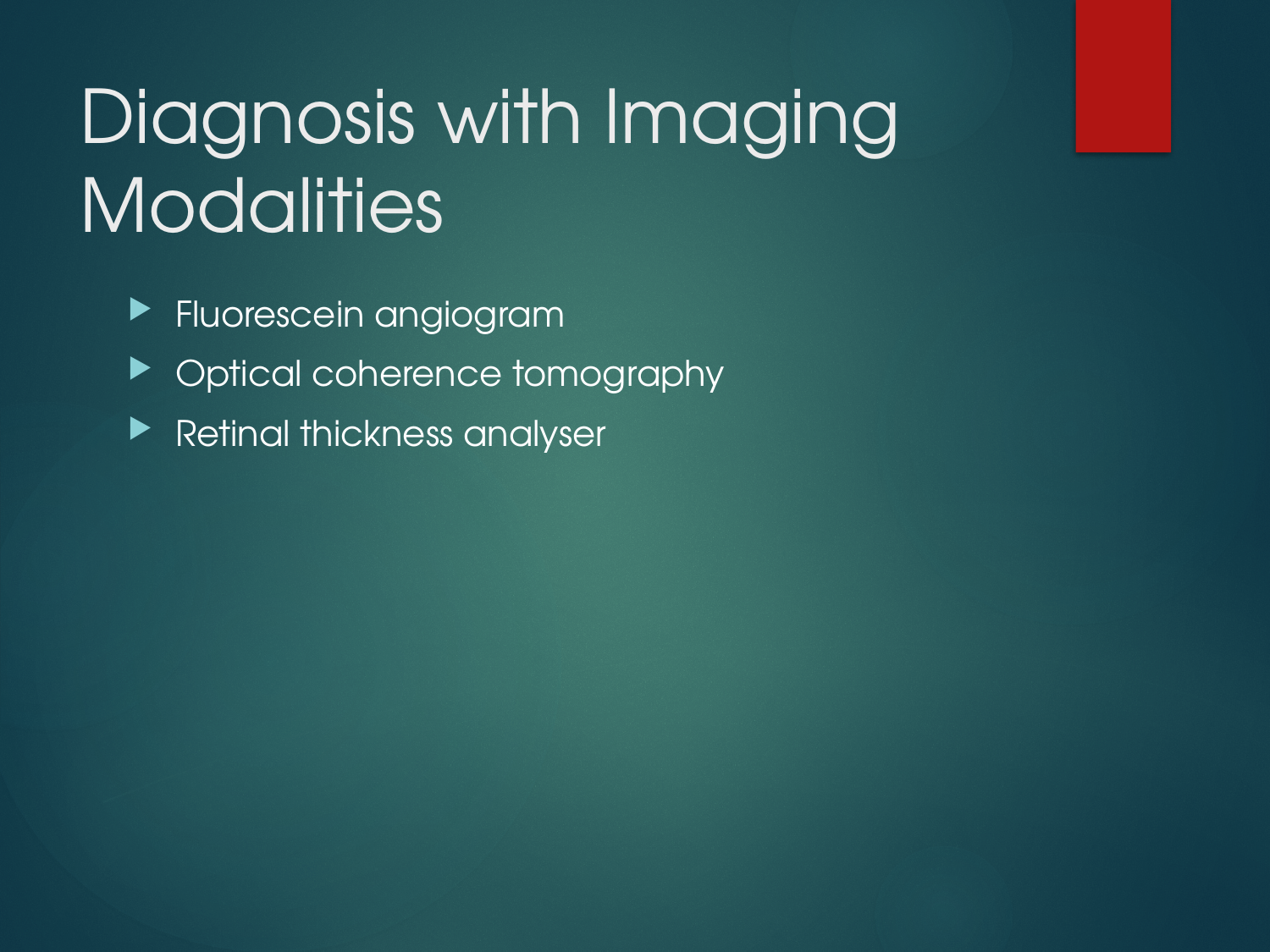

# Diagnosis with Imaging Modalities
Fluorescein angiogram
Optical coherence tomography
Retinal thickness analyser